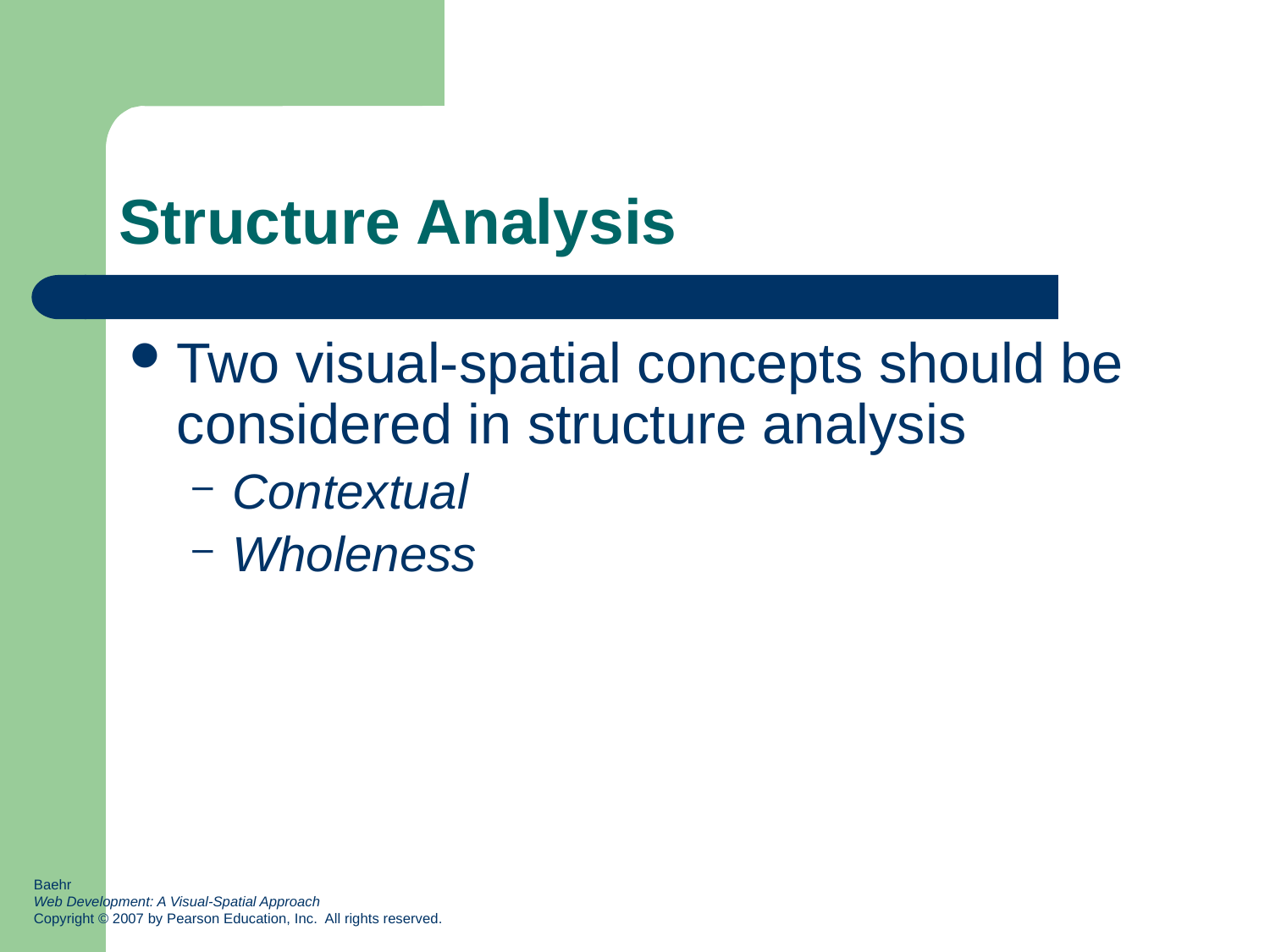

# Structure Analysis
Two visual-spatial concepts should be considered in structure analysis
Contextual
Wholeness

Baehr
Web Development: A Visual-Spatial Approach
Copyright © 2007 by Pearson Education, Inc.  All rights reserved.